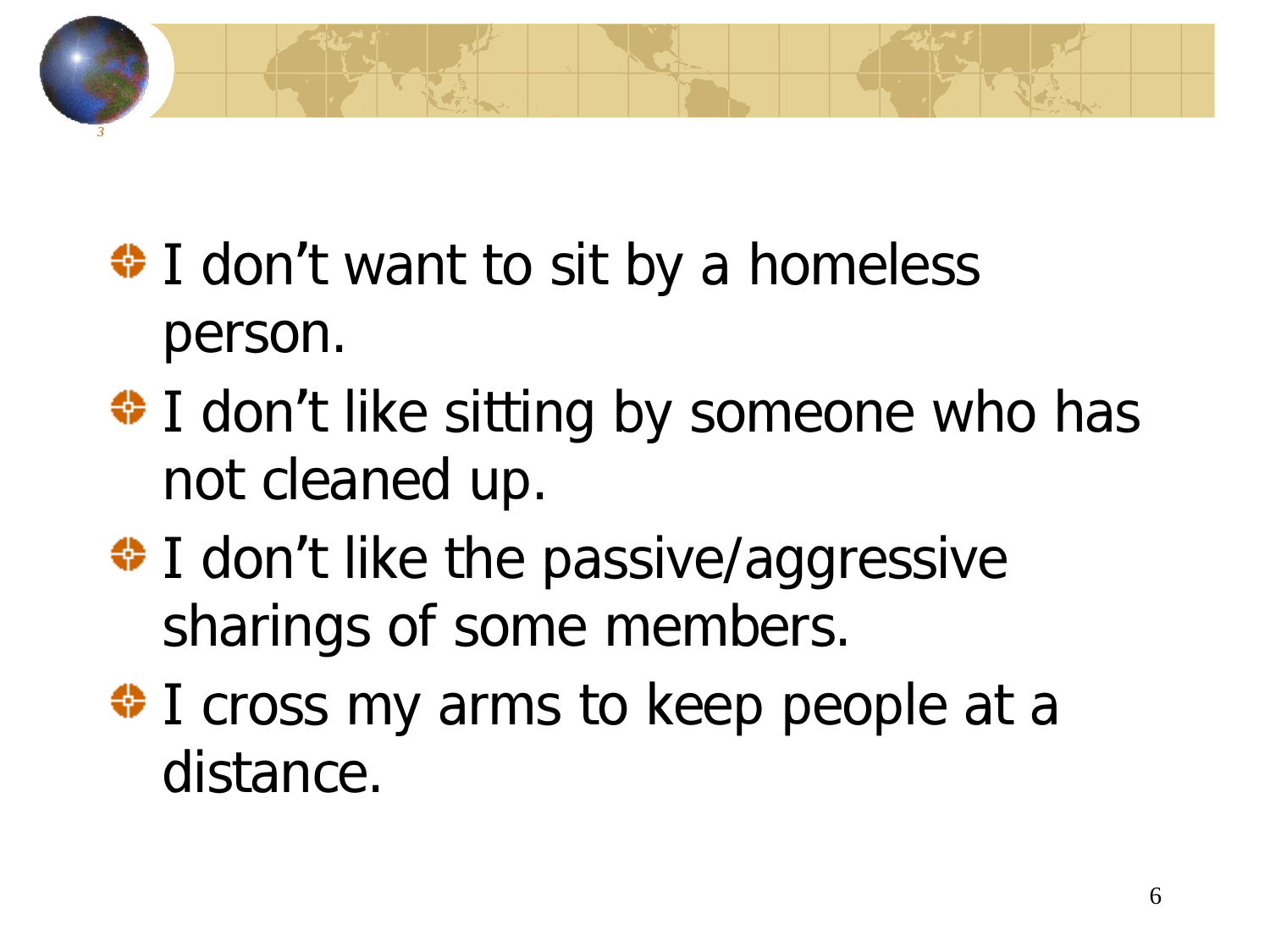

# 3
I don’t want to sit by a homeless   person.
I don’t like sitting by someone who has not cleaned up.
I don’t like the passive/aggressive sharings of some members.
I cross my arms to keep people at a distance.

6